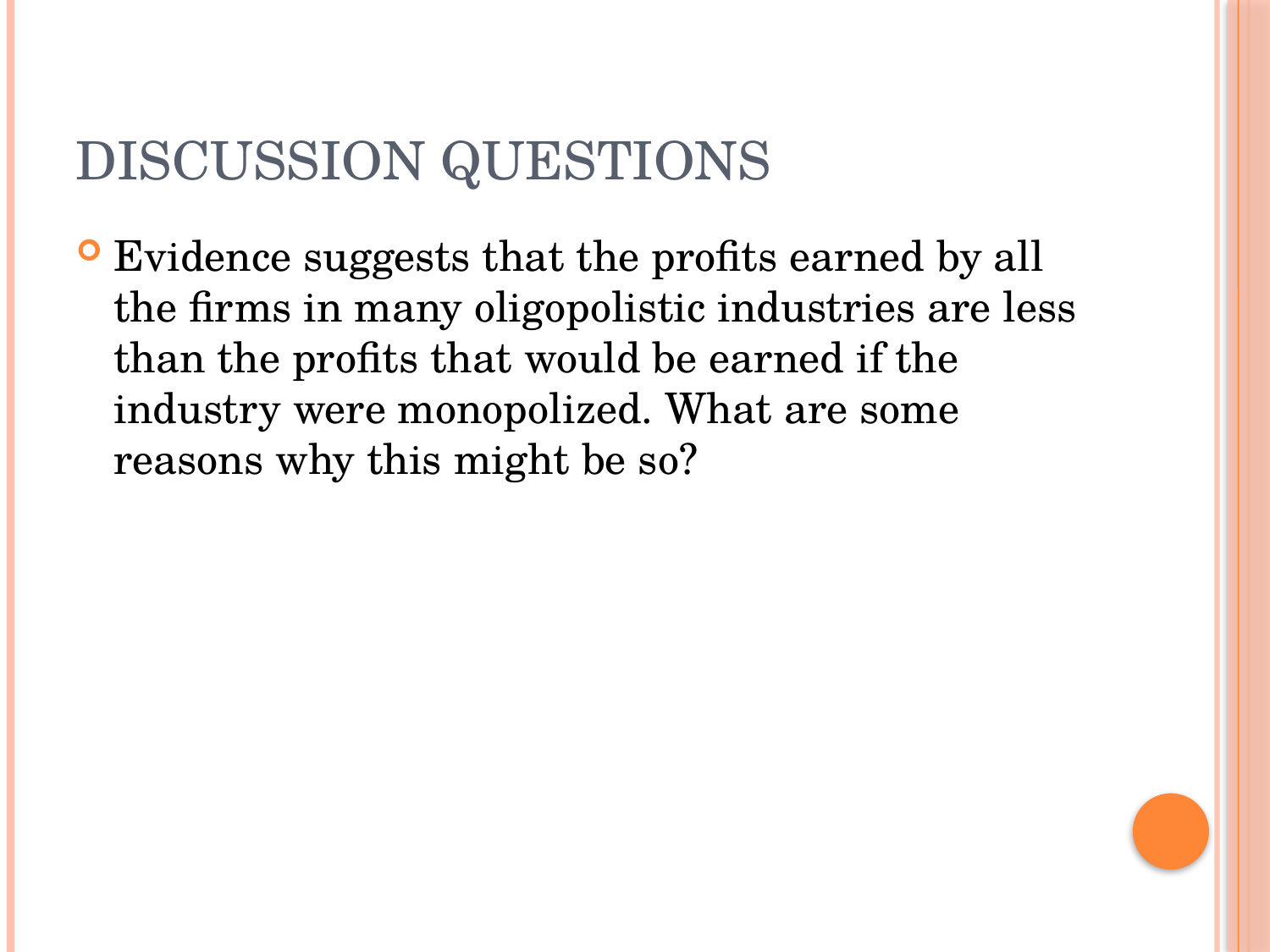

# Discussion Questions
Evidence suggests that the profits earned by all the firms in many oligopolistic industries are less than the profits that would be earned if the industry were monopolized. What are some reasons why this might be so?